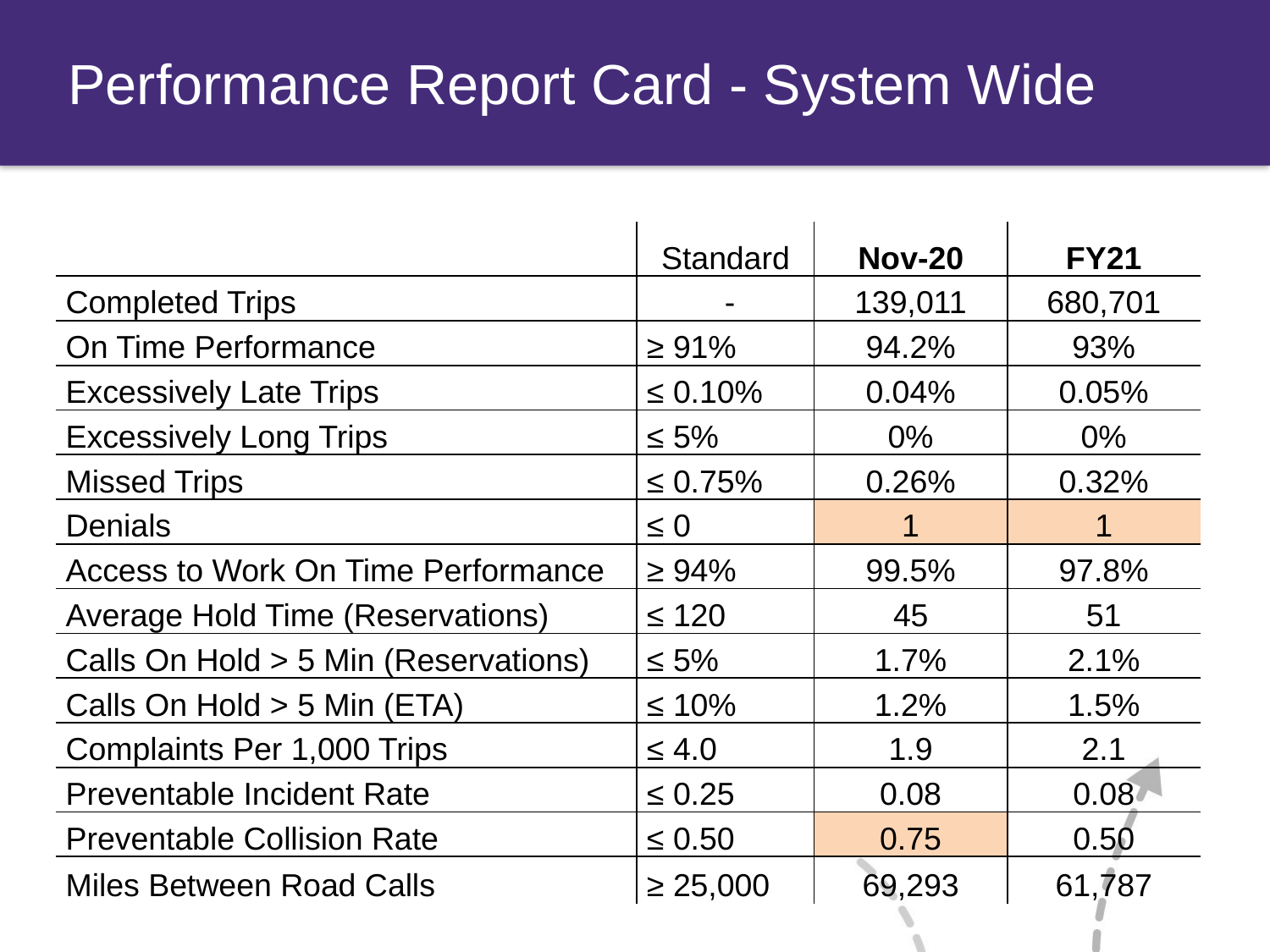

Performance Report Card - System Wide
|  | Standard | Nov-20 | FY21 |
| --- | --- | --- | --- |
| Completed Trips | - | 139,011 | 680,701 |
| On Time Performance | ≥ 91% | 94.2% | 93% |
| Excessively Late Trips | ≤ 0.10% | 0.04% | 0.05% |
| Excessively Long Trips | ≤ 5% | 0% | 0% |
| Missed Trips | ≤ 0.75% | 0.26% | 0.32% |
| Denials | ≤ 0 | 1 | 1 |
| Access to Work On Time Performance | ≥ 94% | 99.5% | 97.8% |
| Average Hold Time (Reservations) | ≤ 120 | 45 | 51 |
| Calls On Hold > 5 Min (Reservations) | ≤ 5% | 1.7% | 2.1% |
| Calls On Hold > 5 Min (ETA) | ≤ 10% | 1.2% | 1.5% |
| Complaints Per 1,000 Trips | ≤ 4.0 | 1.9 | 2.1 |
| Preventable Incident Rate | ≤ 0.25 | 0.08 | 0.08 |
| Preventable Collision Rate | ≤ 0.50 | 0.75 | 0.50 |
| Miles Between Road Calls | ≥ 25,000 | 69,293 | 61,787 |